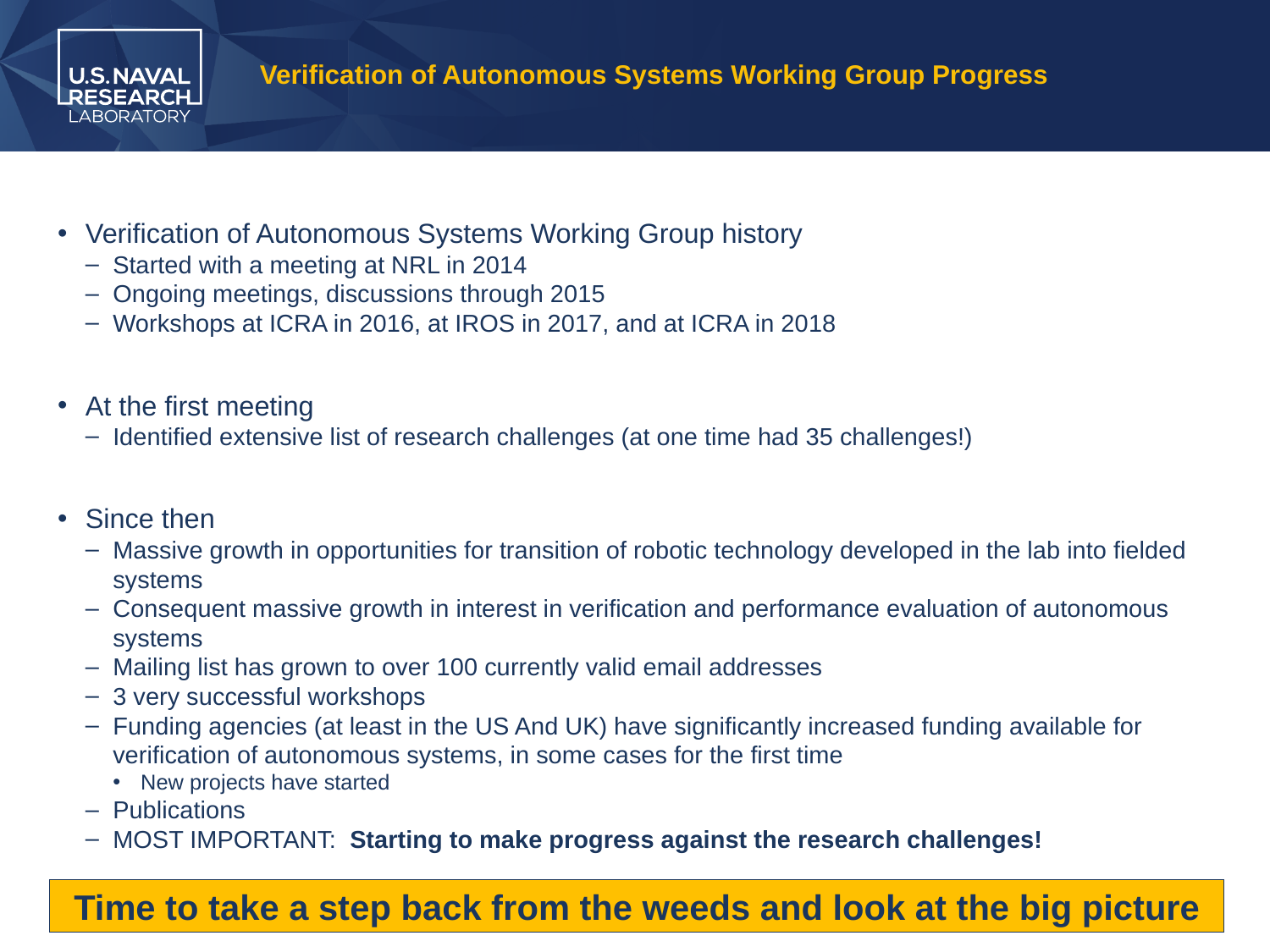

# Verification of Autonomous Systems Working Group Progress
Verification of Autonomous Systems Working Group history
Started with a meeting at NRL in 2014
Ongoing meetings, discussions through 2015
Workshops at ICRA in 2016, at IROS in 2017, and at ICRA in 2018

At the first meeting
Identified extensive list of research challenges (at one time had 35 challenges!)

Since then
Massive growth in opportunities for transition of robotic technology developed in the lab into fielded systems
Consequent massive growth in interest in verification and performance evaluation of autonomous systems
Mailing list has grown to over 100 currently valid email addresses
3 very successful workshops
Funding agencies (at least in the US And UK) have significantly increased funding available for verification of autonomous systems, in some cases for the first time
New projects have started
Publications
MOST IMPORTANT:  Starting to make progress against the research challenges!

Time to take a step back from the weeds and look at the big picture